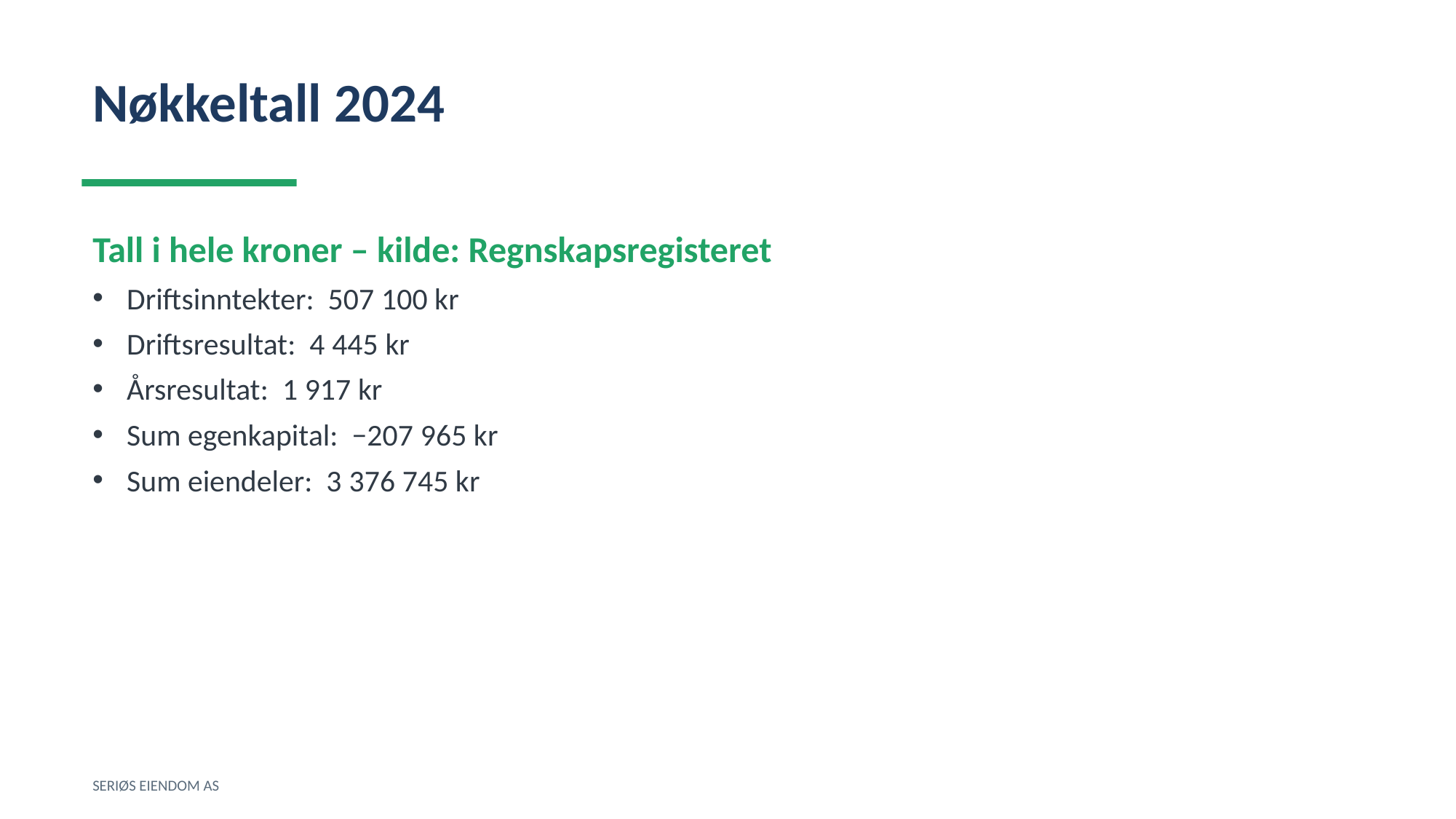

Nøkkeltall 2024

Tall i hele kroner – kilde: Regnskapsregisteret
Driftsinntekter:  507 100 kr
Driftsresultat:  4 445 kr
Årsresultat:  1 917 kr
Sum egenkapital:  −207 965 kr
Sum eiendeler:  3 376 745 kr
SERIØS EIENDOM AS